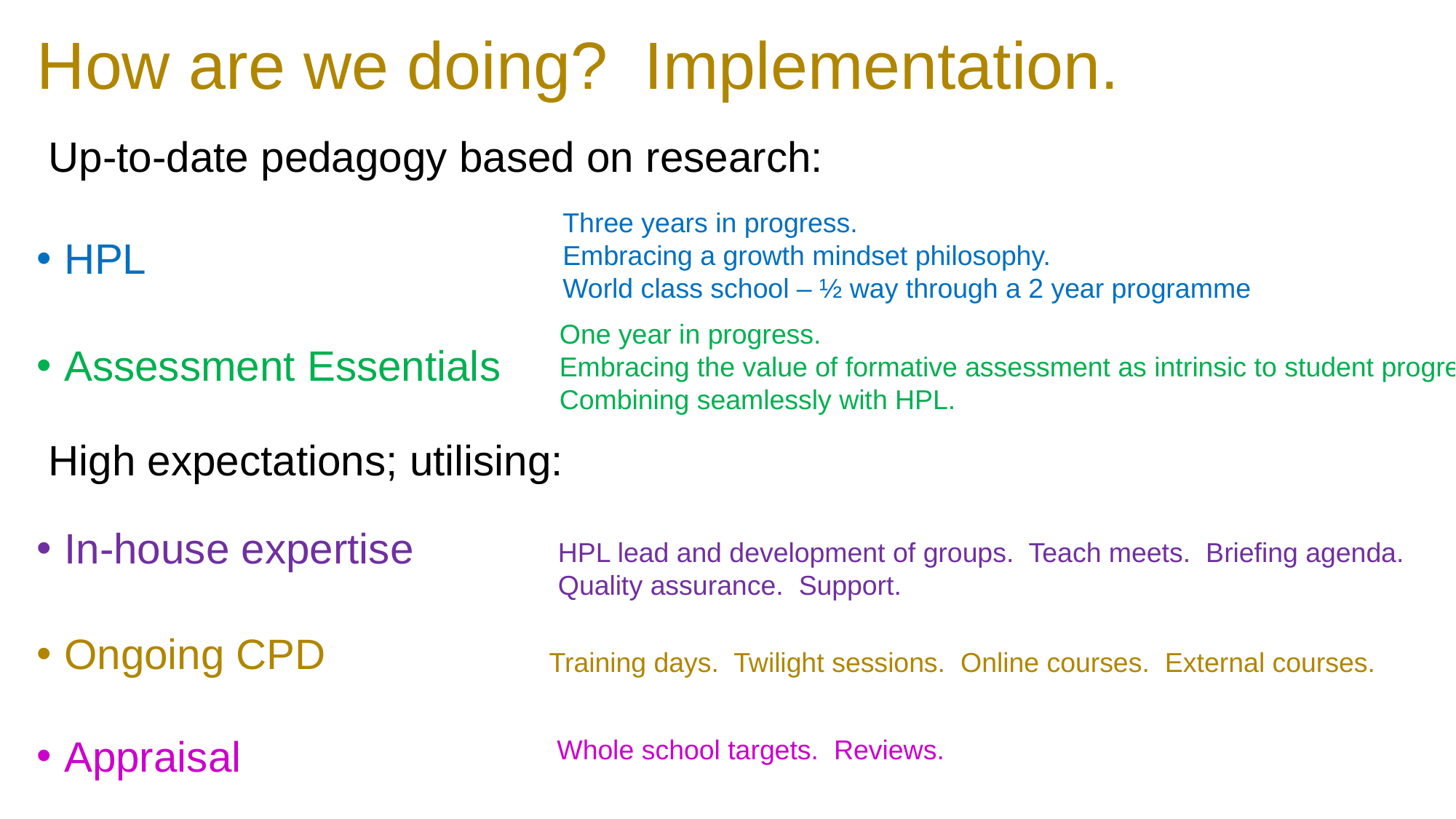

# How are we doing?  Implementation.
Up-to-date pedagogy based on research:

Three years in progress.
Embracing a growth mindset philosophy.
World class school – ½ way through a 2 year programme
HPL

Assessment Essentials

In-house expertise

Ongoing CPD

Appraisal

One year in progress.
Embracing the value of formative assessment as intrinsic to student progress.
Combining seamlessly with HPL.
High expectations; utilising:

HPL lead and development of groups.  Teach meets.  Briefing agenda.
Quality assurance.  Support.
Training days.  Twilight sessions.  Online courses.  External courses.
Whole school targets.  Reviews.